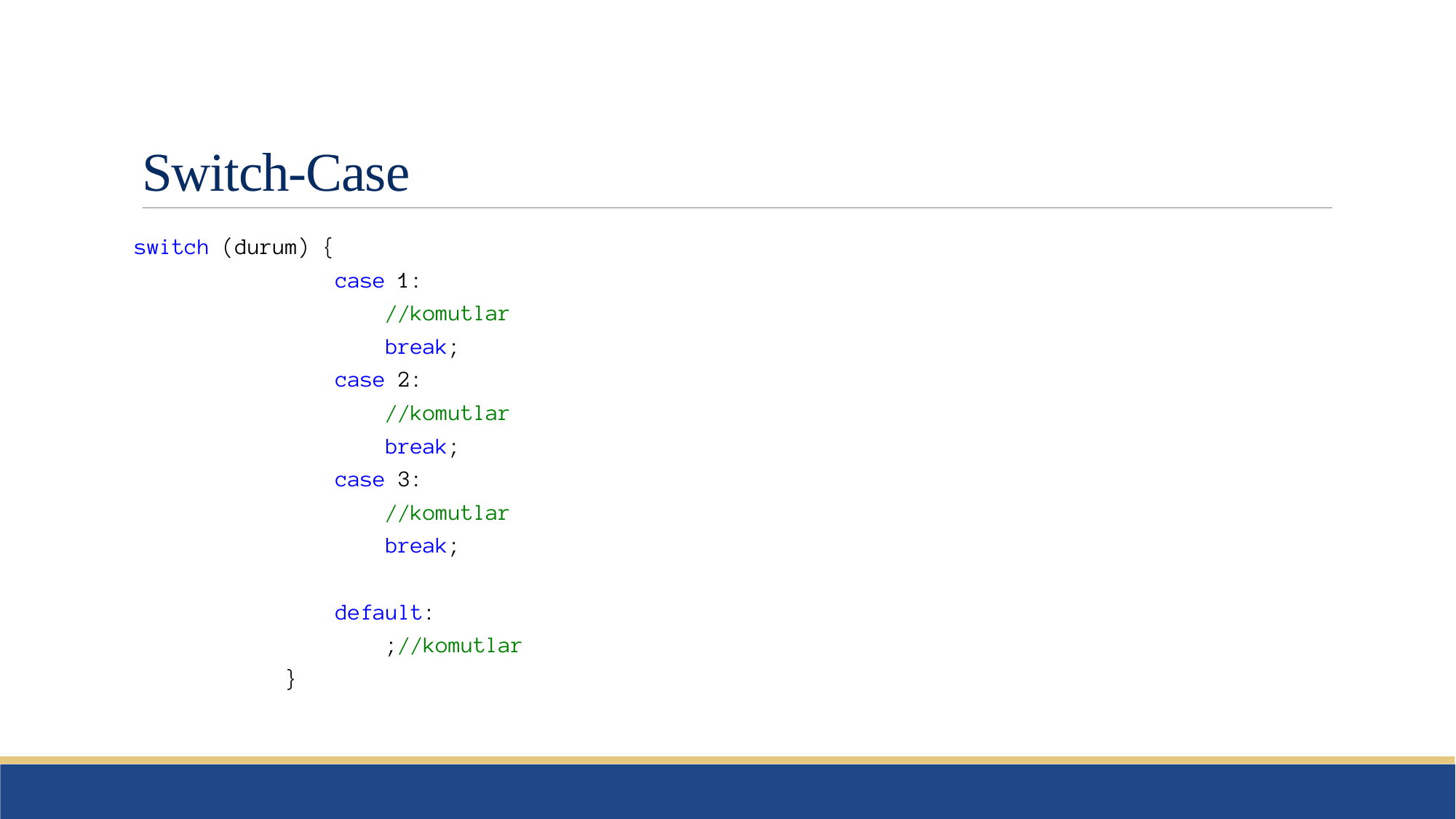

# Switch-Case
switch (durum) {
                case 1:
                    //komutlar
                    break;
                case 2:
                    //komutlar
                    break;
                case 3:
                    //komutlar
                    break;

                default:
                    ;//komutlar
            }